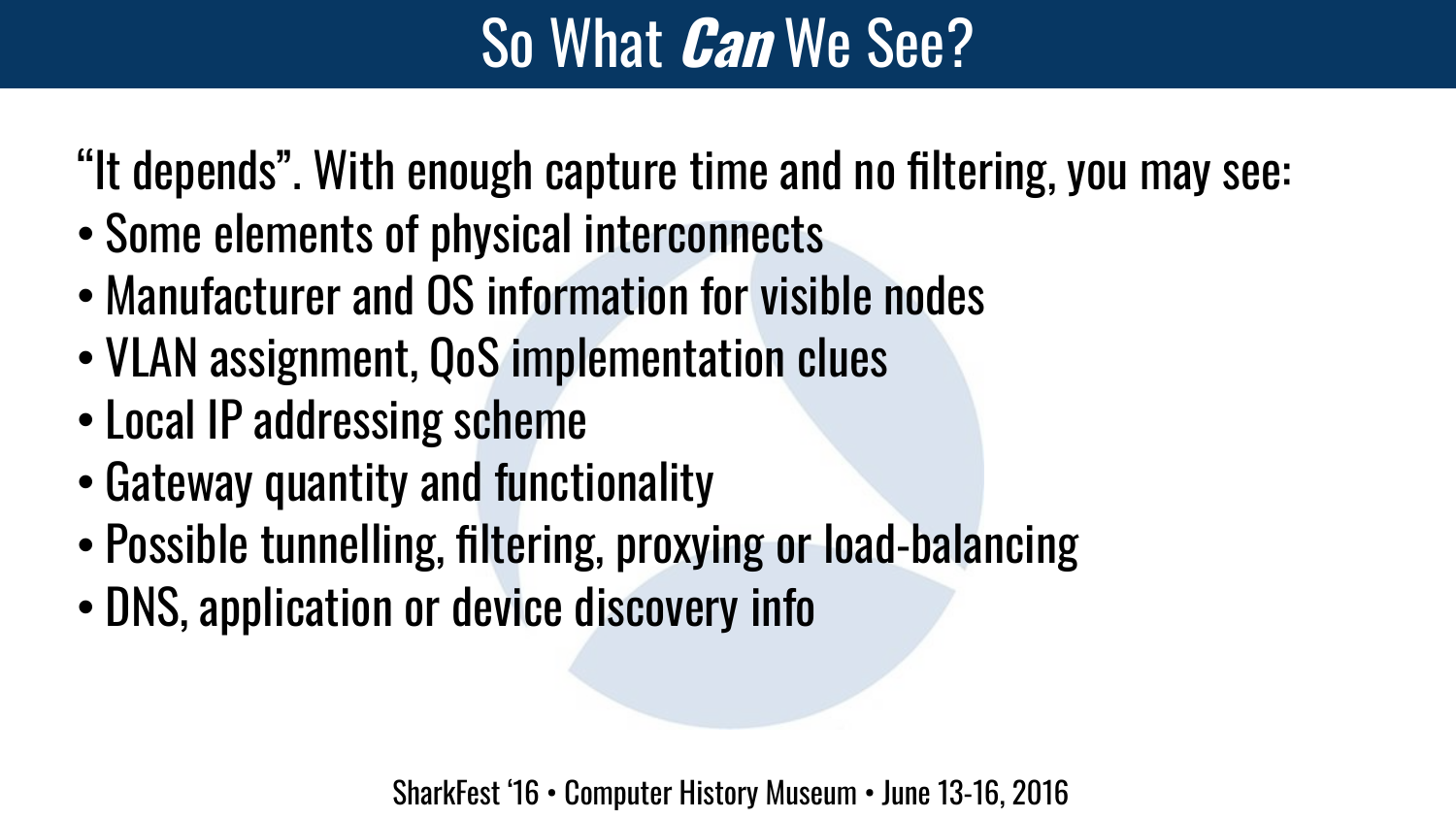

So What Can We See?
“It depends”. With enough capture time and no filtering, you may see:
Some elements of physical interconnects
Manufacturer and OS information for visible nodes
VLAN assignment, QoS implementation clues
Local IP addressing scheme
Gateway quantity and functionality
Possible tunnelling, filtering, proxying or load-balancing
DNS, application or device discovery info